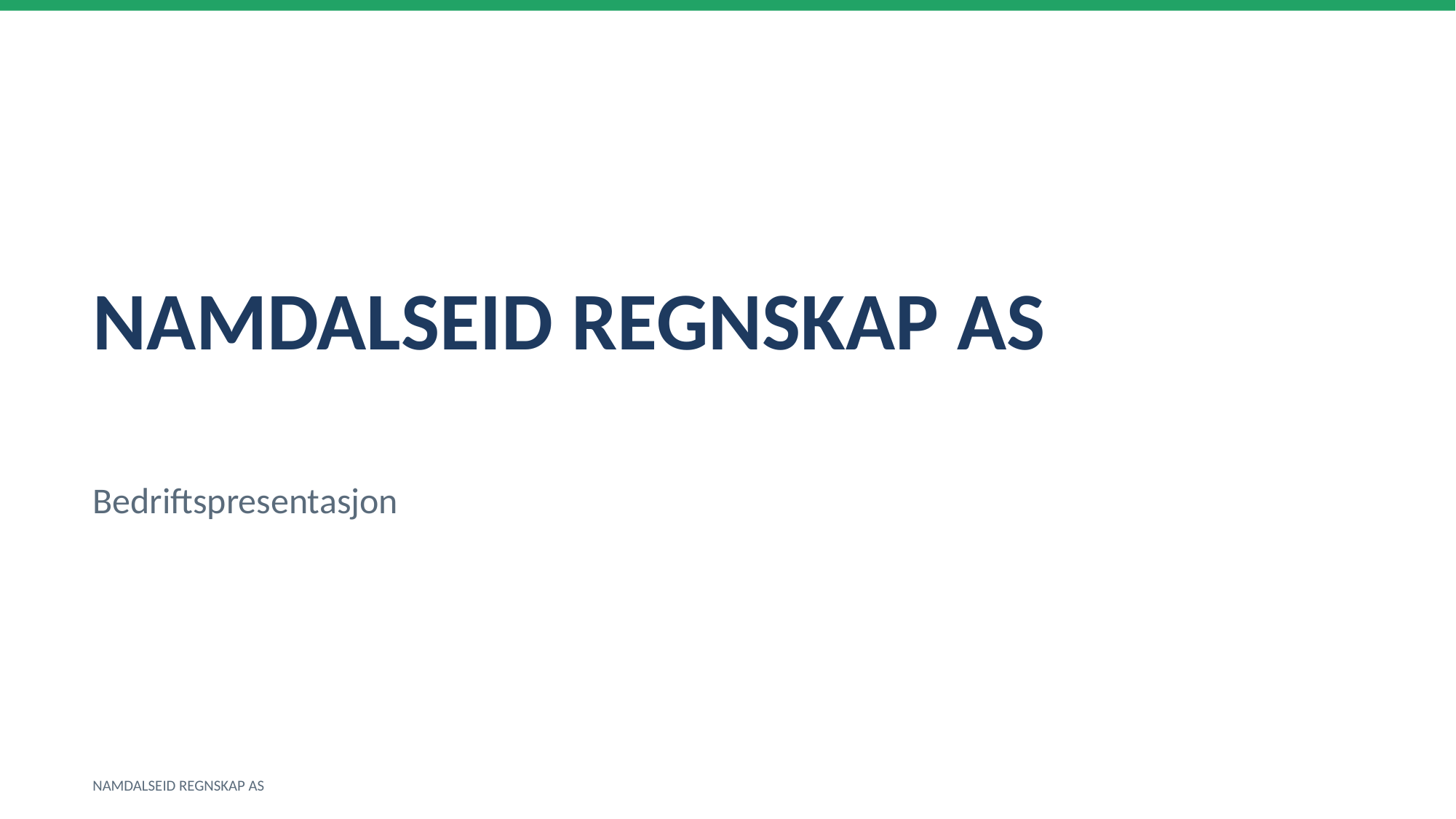

NAMDALSEID REGNSKAP AS
Bedriftspresentasjon
NAMDALSEID REGNSKAP AS